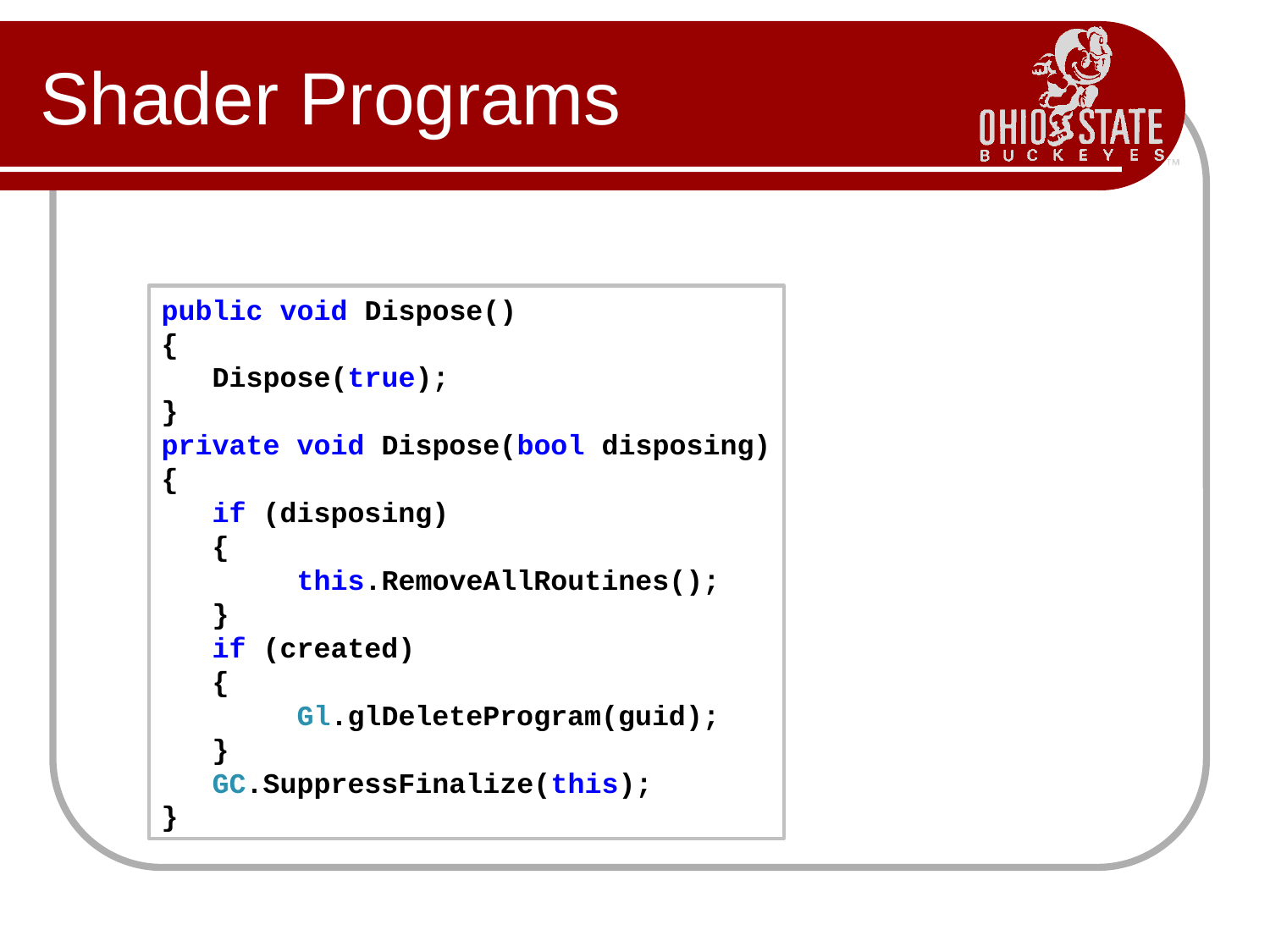

# Shader Programs
public void Dispose()
{
   Dispose(true);
}
private void Dispose(bool disposing)
{
   if (disposing)
   {
        this.RemoveAllRoutines();
   }
   if (created)
   {
        Gl.glDeleteProgram(guid);
   }
   GC.SuppressFinalize(this);
}